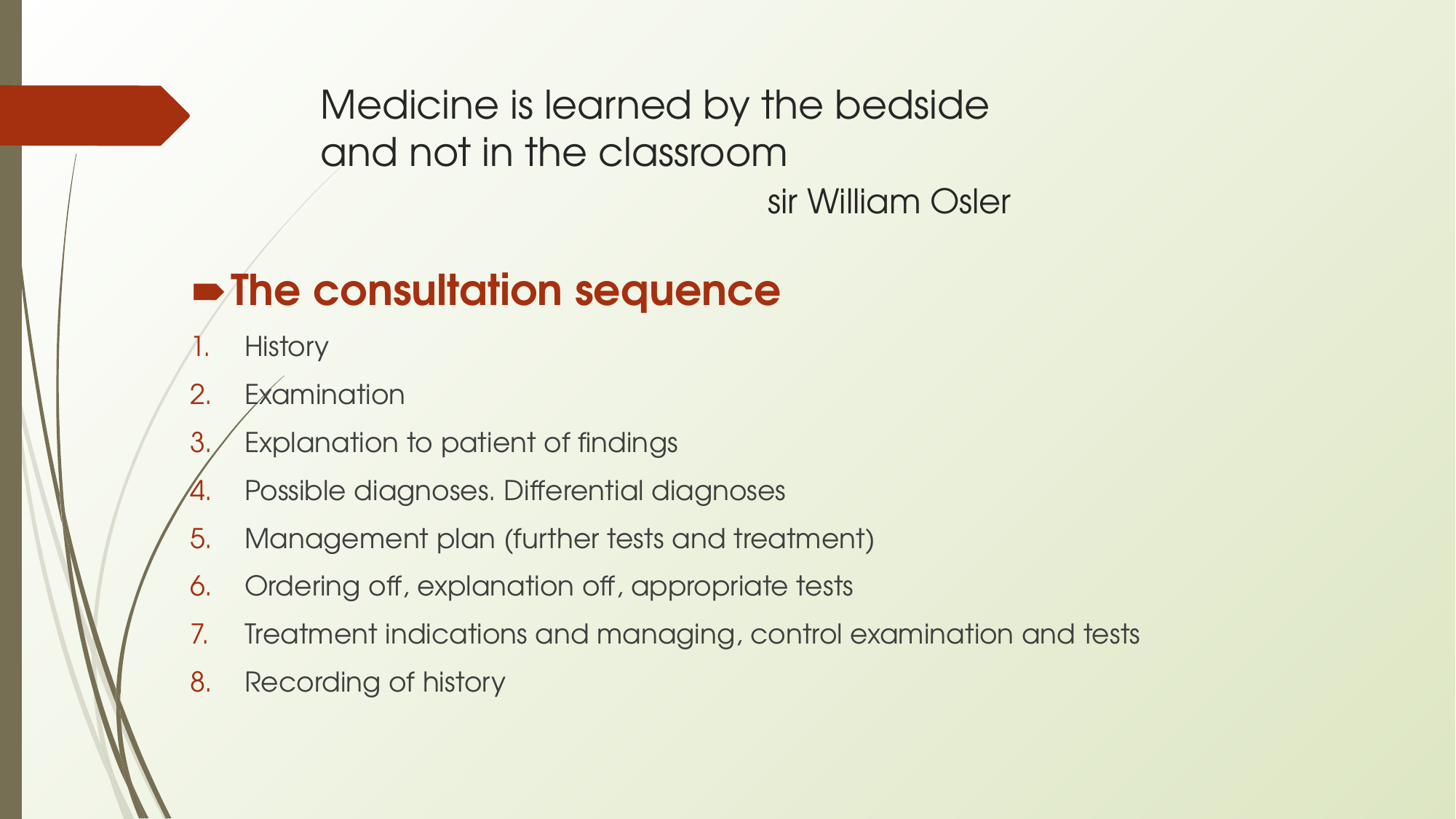

# Medicine is learned by the bedside and not in the classroom sir William Osler
The consultation sequence
History
Examination
Explanation to patient of findings
Possible diagnoses. Differential diagnoses
Management plan (further tests and treatment)
Ordering off, explanation off, appropriate tests
Treatment indications and managing, control examination and tests
Recording of history